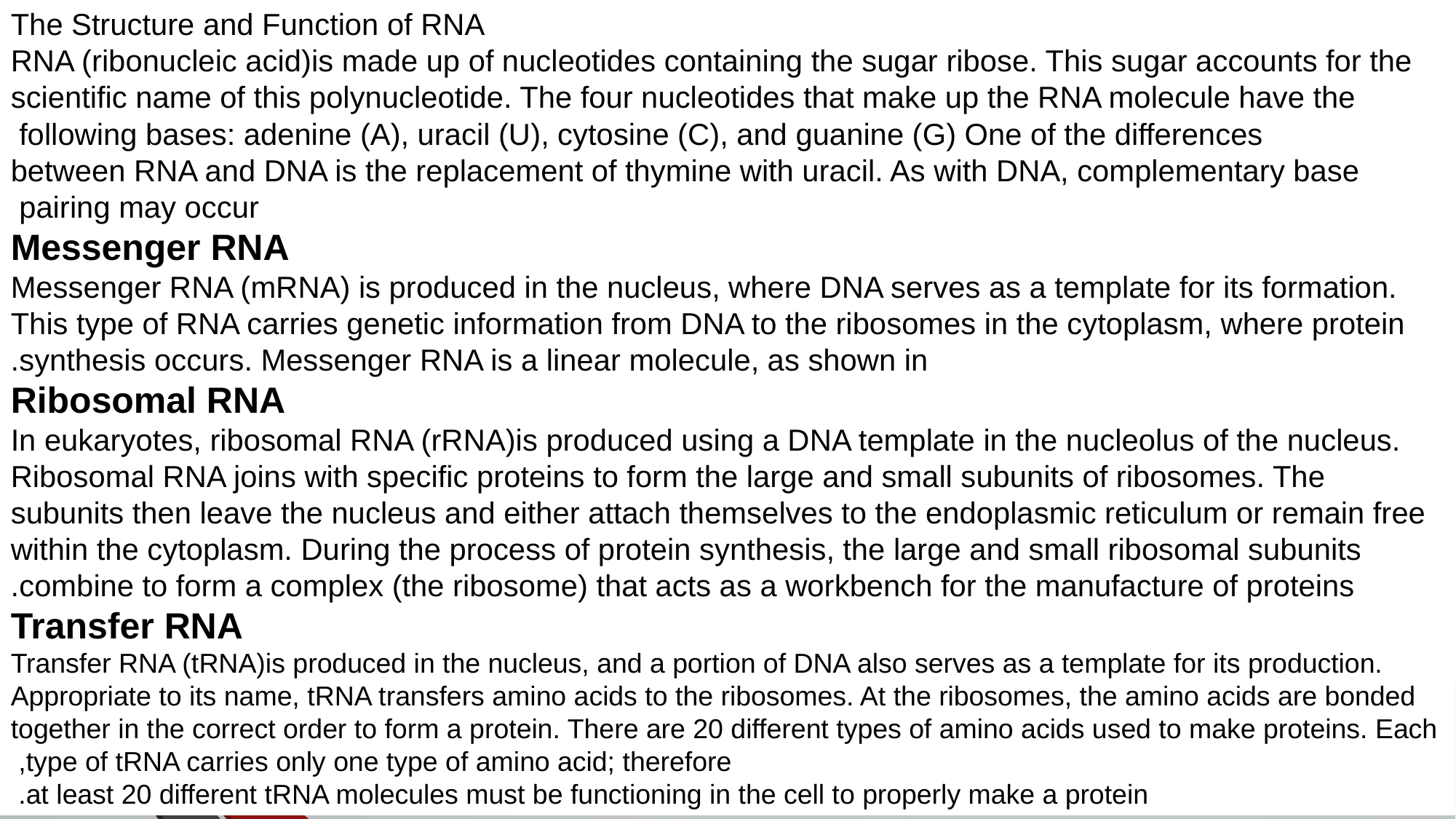

The Structure and Function of RNA
RNA (ribonucleic acid)is made up of nucleotides containing the sugar ribose. This sugar accounts for the scientific name of this polynucleotide. The four nucleotides that make up the RNA molecule have the following bases: adenine (A), uracil (U), cytosine (C), and guanine (G) One of the differences
between RNA and DNA is the replacement of thymine with uracil. As with DNA, complementary base pairing may occur
Messenger RNA
Messenger RNA (mRNA) is produced in the nucleus, where DNA serves as a template for its formation. This type of RNA carries genetic information from DNA to the ribosomes in the cytoplasm, where protein synthesis occurs. Messenger RNA is a linear molecule, as shown in.
Ribosomal RNA
In eukaryotes, ribosomal RNA (rRNA)is produced using a DNA template in the nucleolus of the nucleus. Ribosomal RNA joins with specific proteins to form the large and small subunits of ribosomes. The subunits then leave the nucleus and either attach themselves to the endoplasmic reticulum or remain free within the cytoplasm. During the process of protein synthesis, the large and small ribosomal subunits combine to form a complex (the ribosome) that acts as a workbench for the manufacture of proteins.
Transfer RNA
Transfer RNA (tRNA)is produced in the nucleus, and a portion of DNA also serves as a template for its production. Appropriate to its name, tRNA transfers amino acids to the ribosomes. At the ribosomes, the amino acids are bonded together in the correct order to form a protein. There are 20 different types of amino acids used to make proteins. Each type of tRNA carries only one type of amino acid; therefore,
at least 20 different tRNA molecules must be functioning in the cell to properly make a protein.